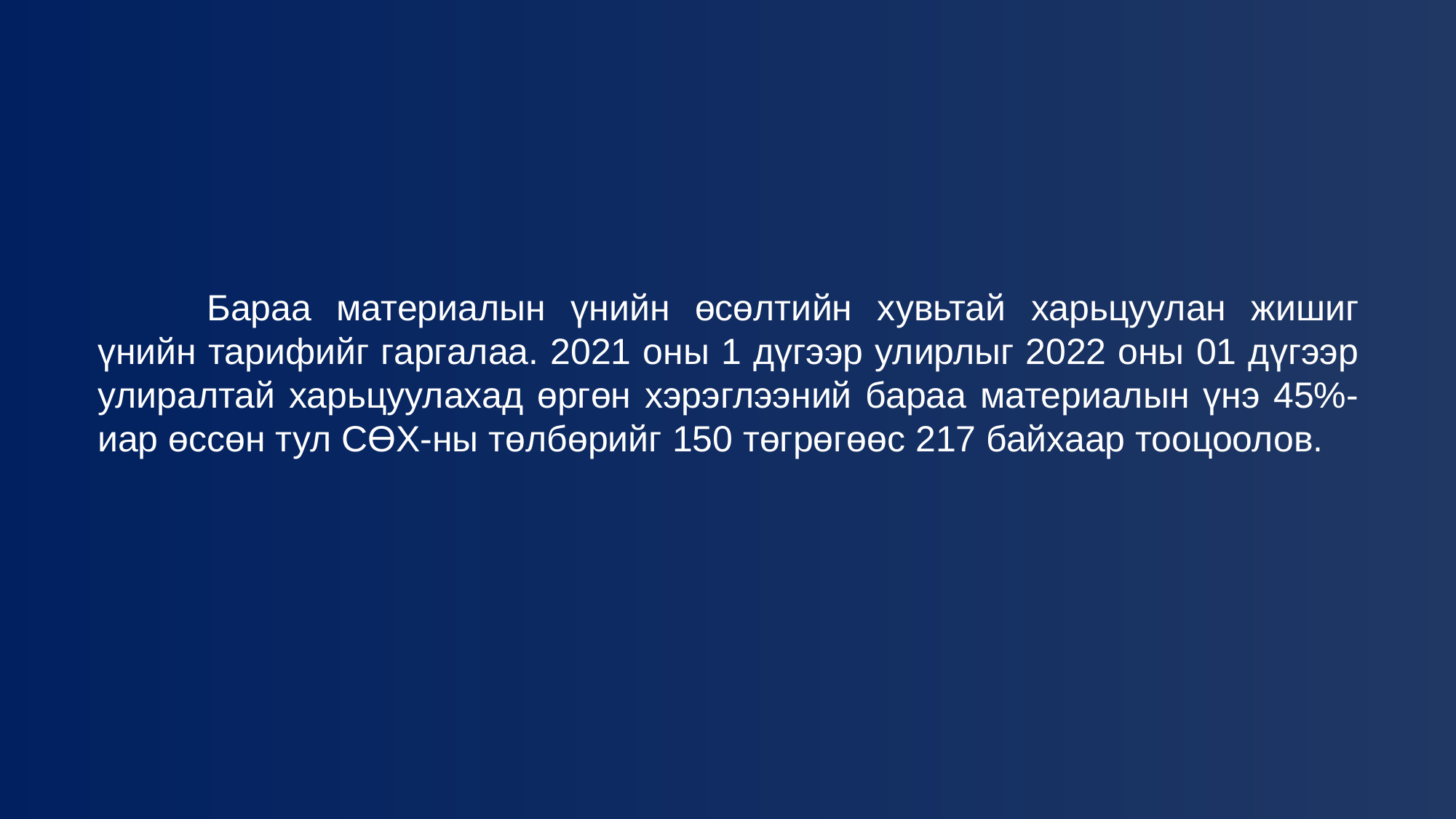

Бараа материалын үнийн өсөлтийн хувьтай харьцуулан жишиг үнийн тарифийг гаргалаа. 2021 оны 1 дүгээр улирлыг 2022 оны 01 дүгээр улиралтай харьцуулахад өргөн хэрэглээний бараа материалын үнэ 45%-иар өссөн тул СӨХ-ны төлбөрийг 150 төгрөгөөс 217 байхаар тооцоолов.